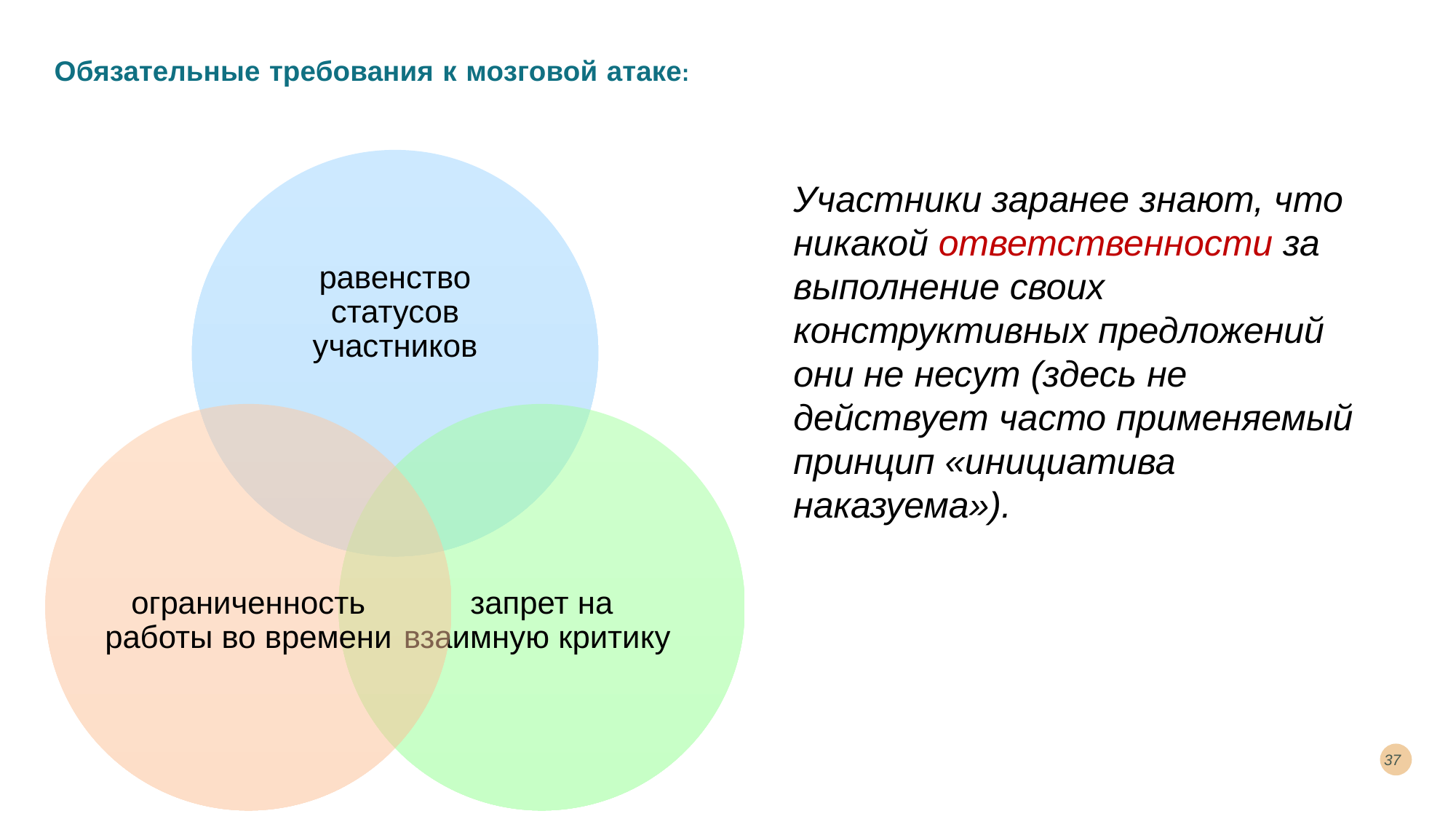

# Обязательные требования к мозговой атаке:
равенство статусов участников
запрет на взаимную критику
ограниченность работы во времени
Участники заранее знают, что никакой ответственности за выполнение своих конструктивных предложений они не несут (здесь не действует часто применяемый принцип «инициатива наказуема»).
37